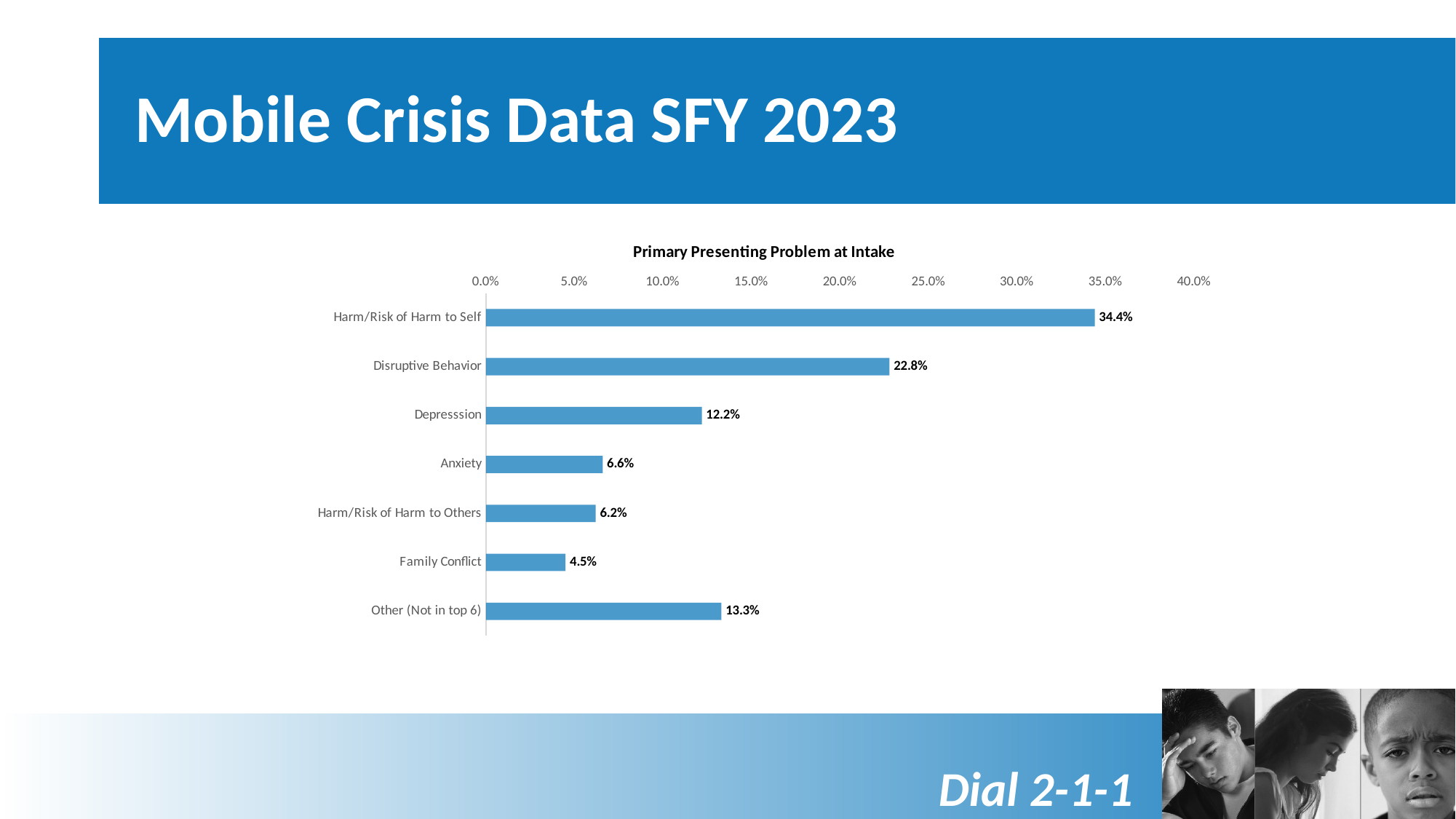

# Mobile Crisis Data SFY 2023

### Chart: Primary Presenting Problem at Intake

| Category |  |
|---|---|
| Harm/Risk of Harm to Self | 0.344 |
| Disruptive Behavior | 0.228 |
| Depresssion | 0.122 |
| Anxiety | 0.066 |
| Harm/Risk of Harm to Others | 0.062 |
| Family Conflict | 0.045 |
| Other (Not in top 6) | 0.133 |